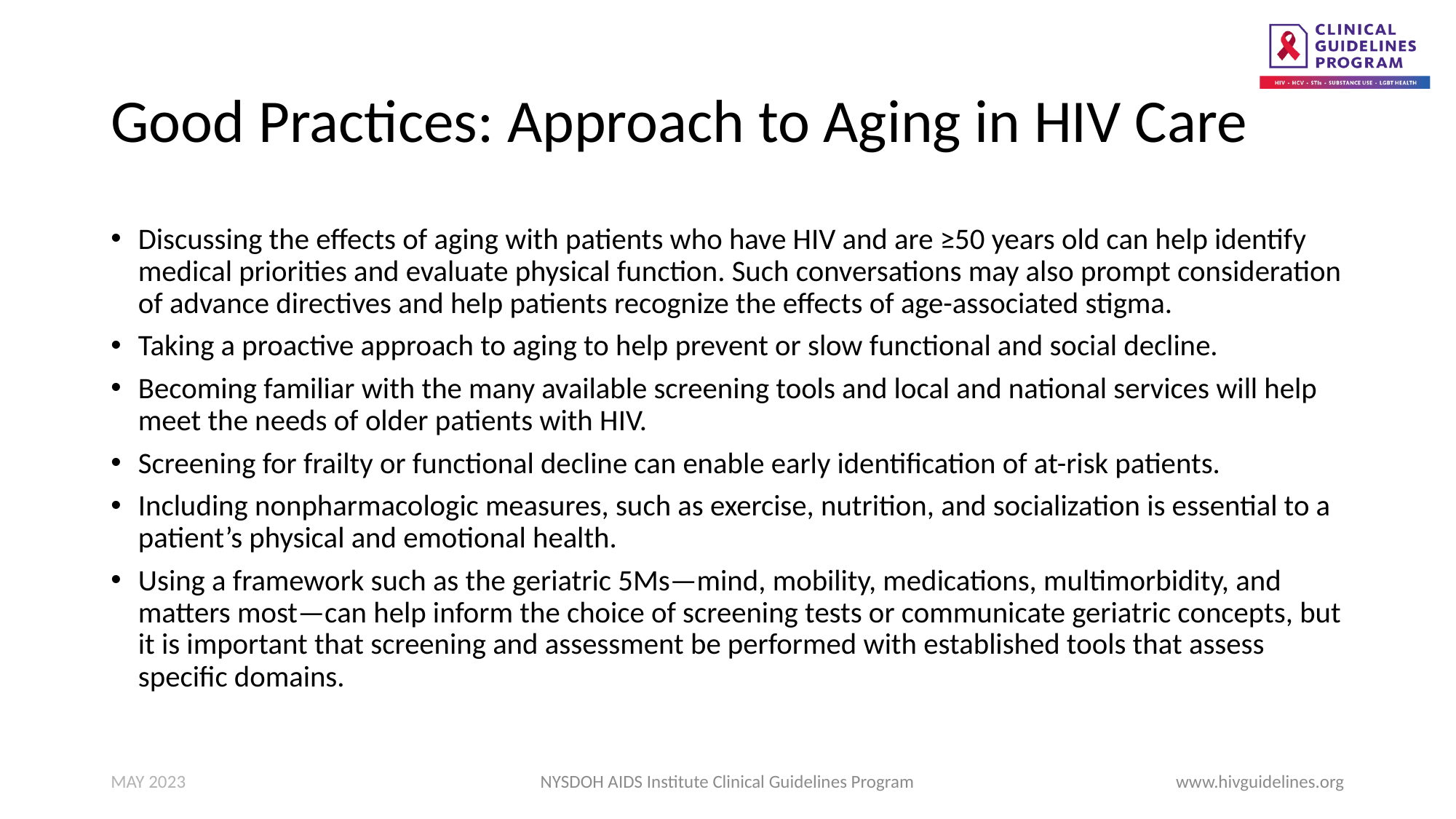

# Good Practices: Approach to Aging in HIV Care
Discussing the effects of aging with patients who have HIV and are ≥50 years old can help identify medical priorities and evaluate physical function. Such conversations may also prompt consideration of advance directives and help patients recognize the effects of age-associated stigma.
Taking a proactive approach to aging to help prevent or slow functional and social decline.
Becoming familiar with the many available screening tools and local and national services will help meet the needs of older patients with HIV.
Screening for frailty or functional decline can enable early identification of at-risk patients.
Including nonpharmacologic measures, such as exercise, nutrition, and socialization is essential to a patient’s physical and emotional health.
Using a framework such as the geriatric 5Ms—mind, mobility, medications, multimorbidity, and matters most—can help inform the choice of screening tests or communicate geriatric concepts, but it is important that screening and assessment be performed with established tools that assess specific domains.
MAY 2023
NYSDOH AIDS Institute Clinical Guidelines Program
www.hivguidelines.org